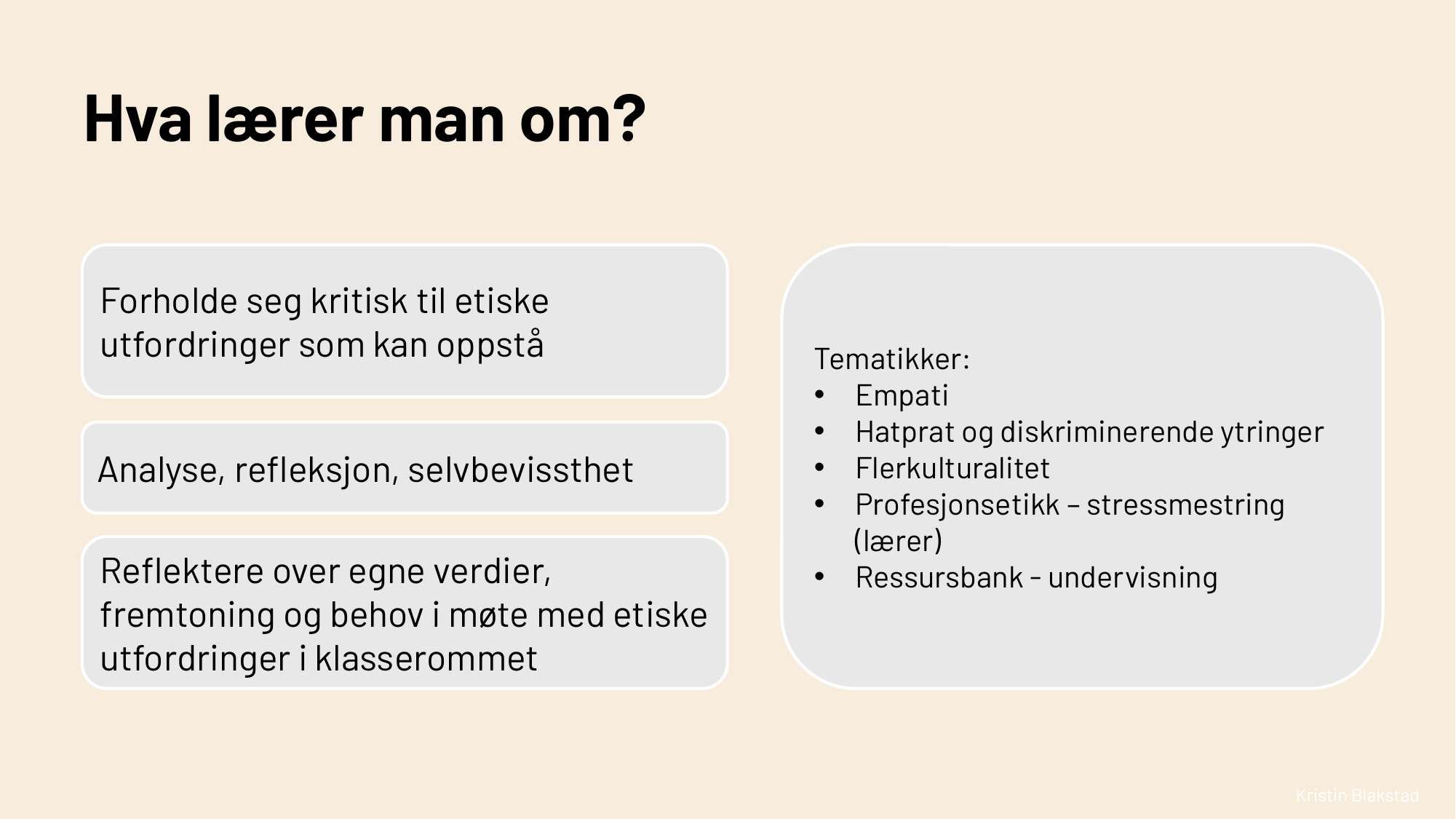

# Hva lærer man om?
Forholde seg kritisk til etiske utfordringer som kan oppstå
Tematikker:
Empati
Hatprat og diskriminerende ytringer
Flerkulturalitet
Profesjonsetikk – stressmestring (lærer)
Ressursbank - undervisning
Analyse, refleksjon, selvbevissthet
Reflektere over egne verdier, fremtoning og behov i møte med etiske utfordringer i klasserommet
Kristin Blakstad